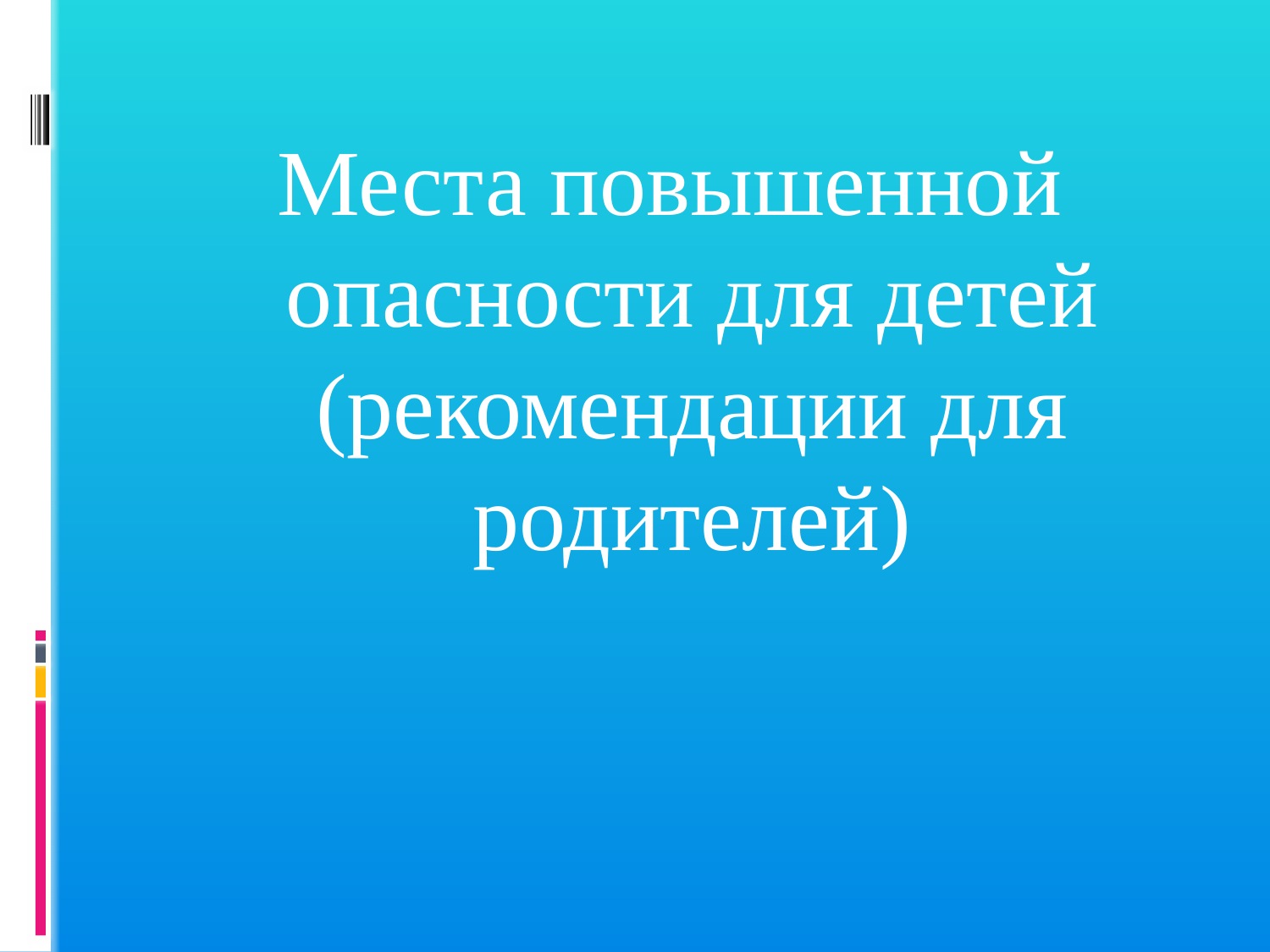

Места повышенной опасности для детей (рекомендации для родителей)